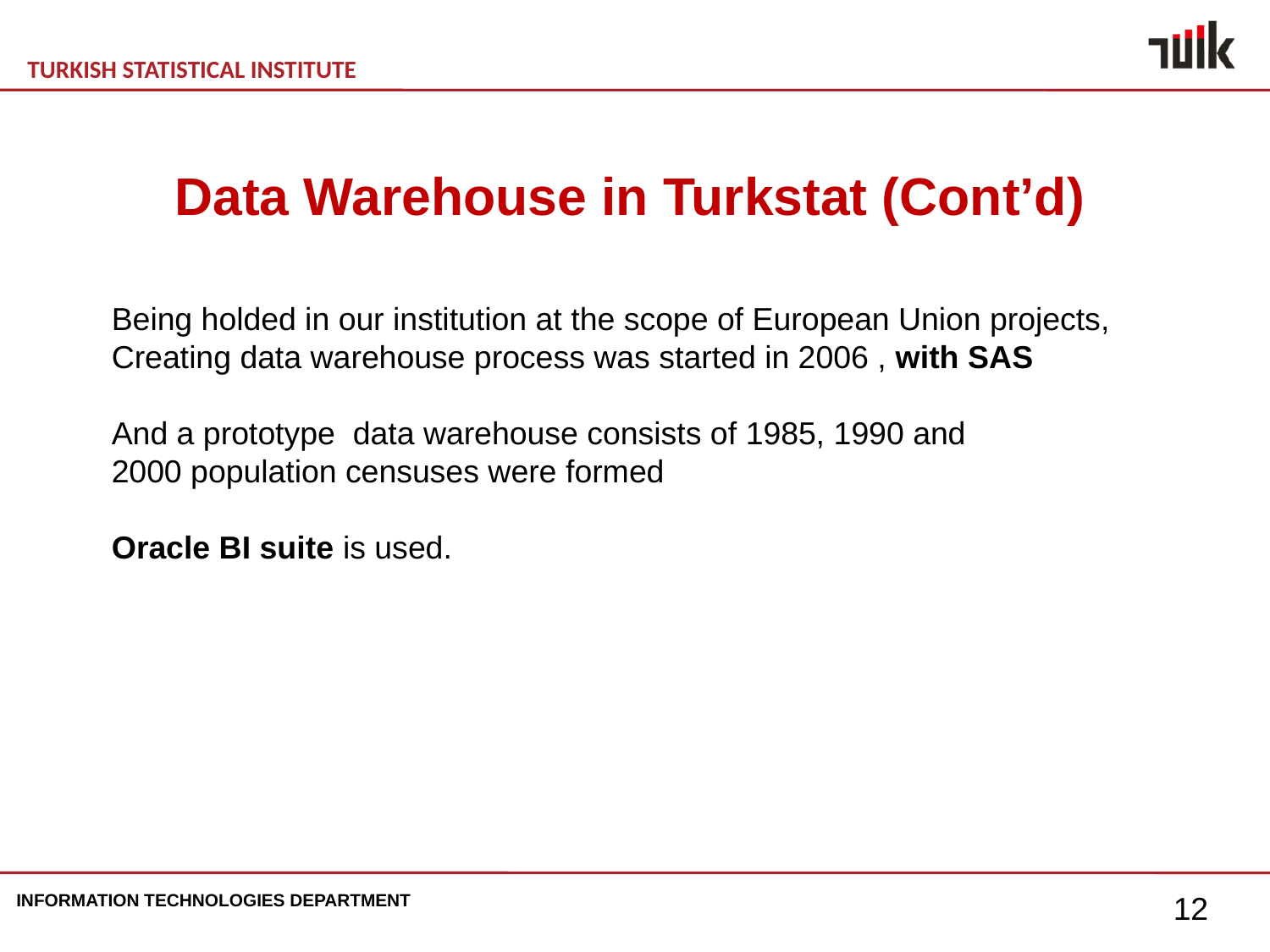

Data Warehouse in Turkstat (Cont’d)

Being holded in our institution at the scope of European Union projects,
Creating data warehouse process was started in 2006 , with SAS

And a prototype  data warehouse consists of 1985, 1990 and
2000 population censuses were formed

Oracle BI suite is used.